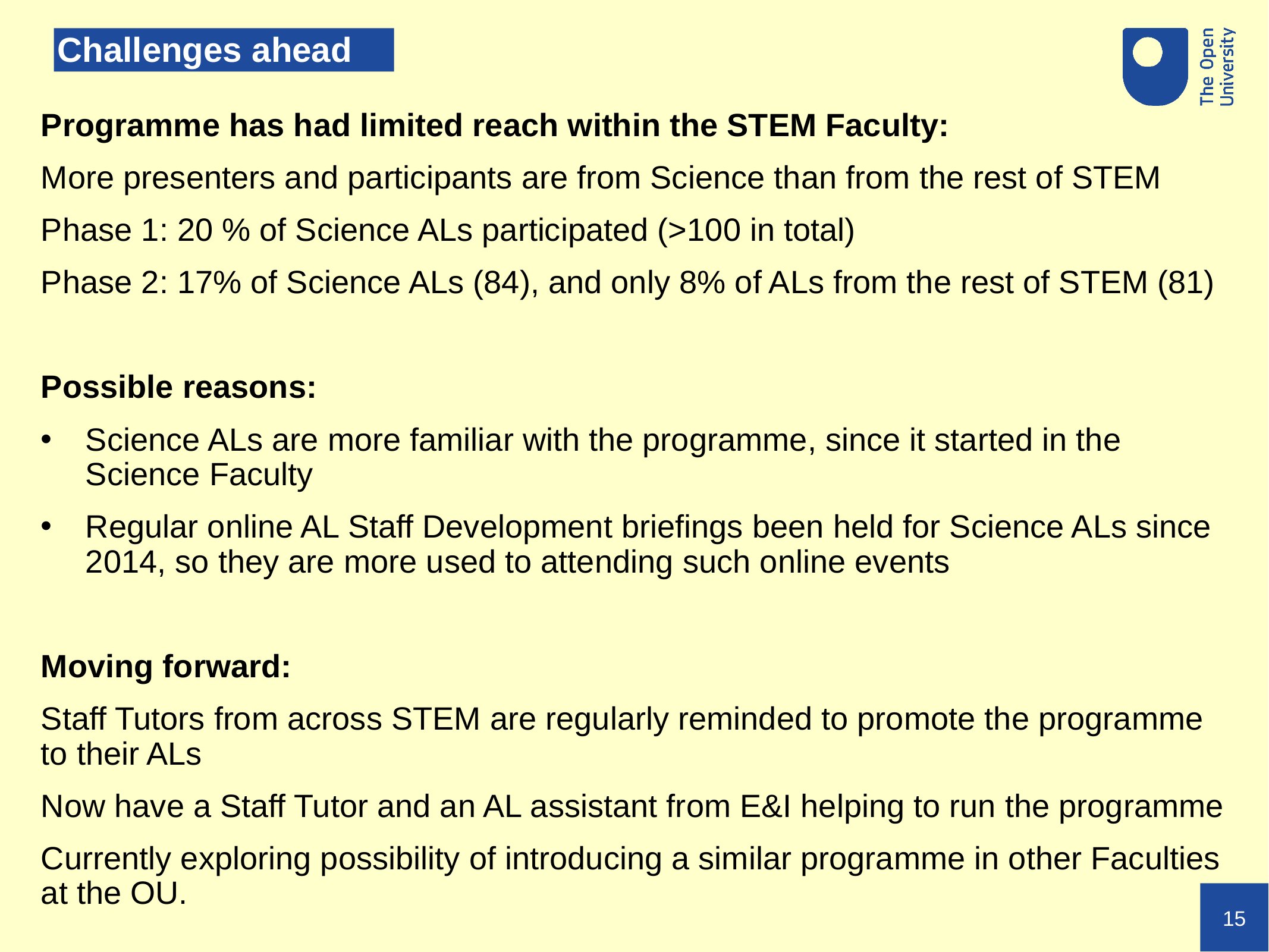

# Challenges ahead
Programme has had limited reach within the STEM Faculty:
More presenters and participants are from Science than from the rest of STEM
Phase 1: 20 % of Science ALs participated (>100 in total)
Phase 2: 17% of Science ALs (84), and only 8% of ALs from the rest of STEM (81)

Possible reasons:
Science ALs are more familiar with the programme, since it started in the Science Faculty
Regular online AL Staff Development briefings been held for Science ALs since 2014, so they are more used to attending such online events

Moving forward:
Staff Tutors from across STEM are regularly reminded to promote the programme to their ALs
Now have a Staff Tutor and an AL assistant from E&I helping to run the programme
Currently exploring possibility of introducing a similar programme in other Faculties at the OU.